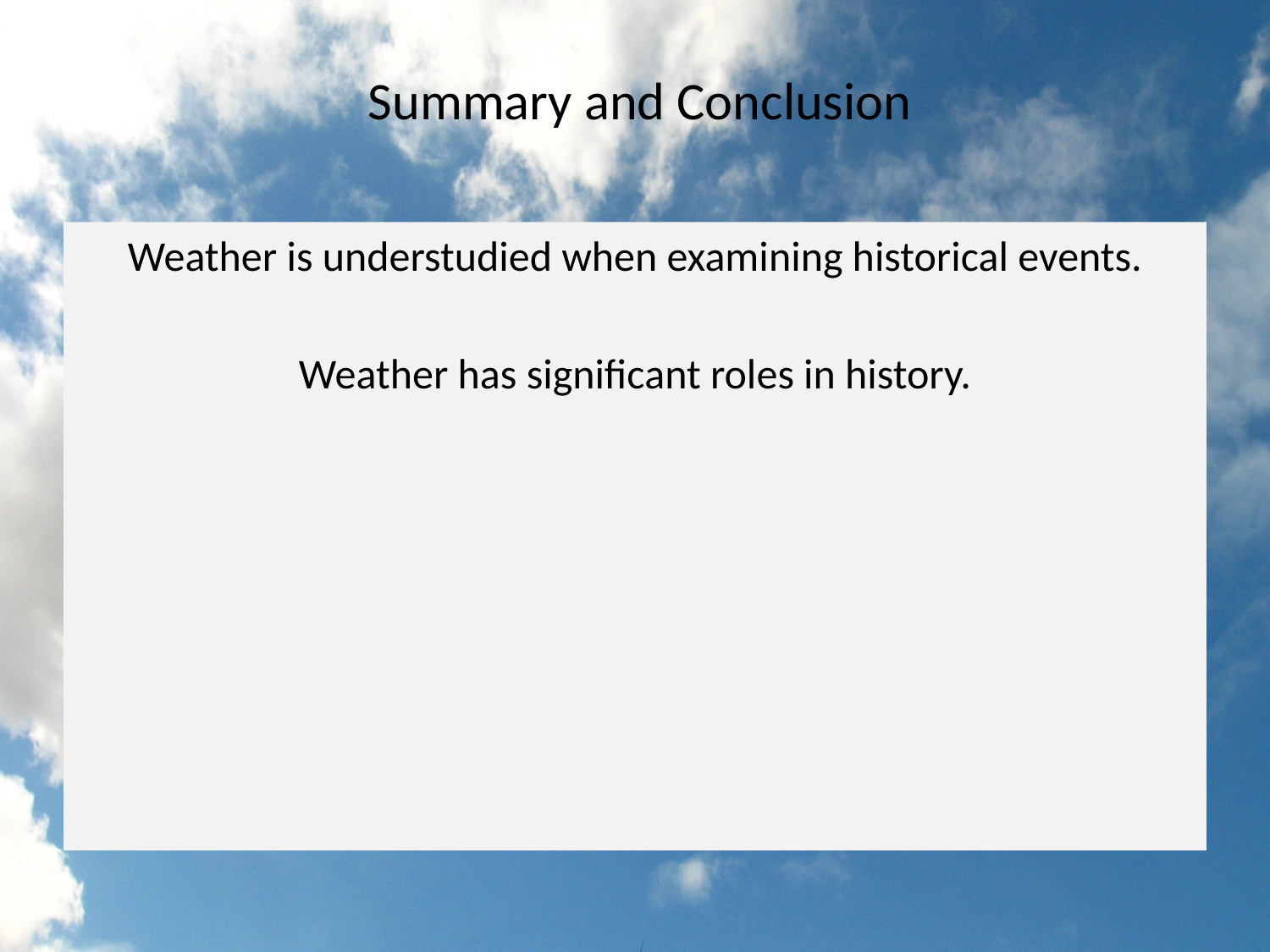

# Summary and Conclusion
Weather is understudied when examining historical events.

Weather has significant roles in history.